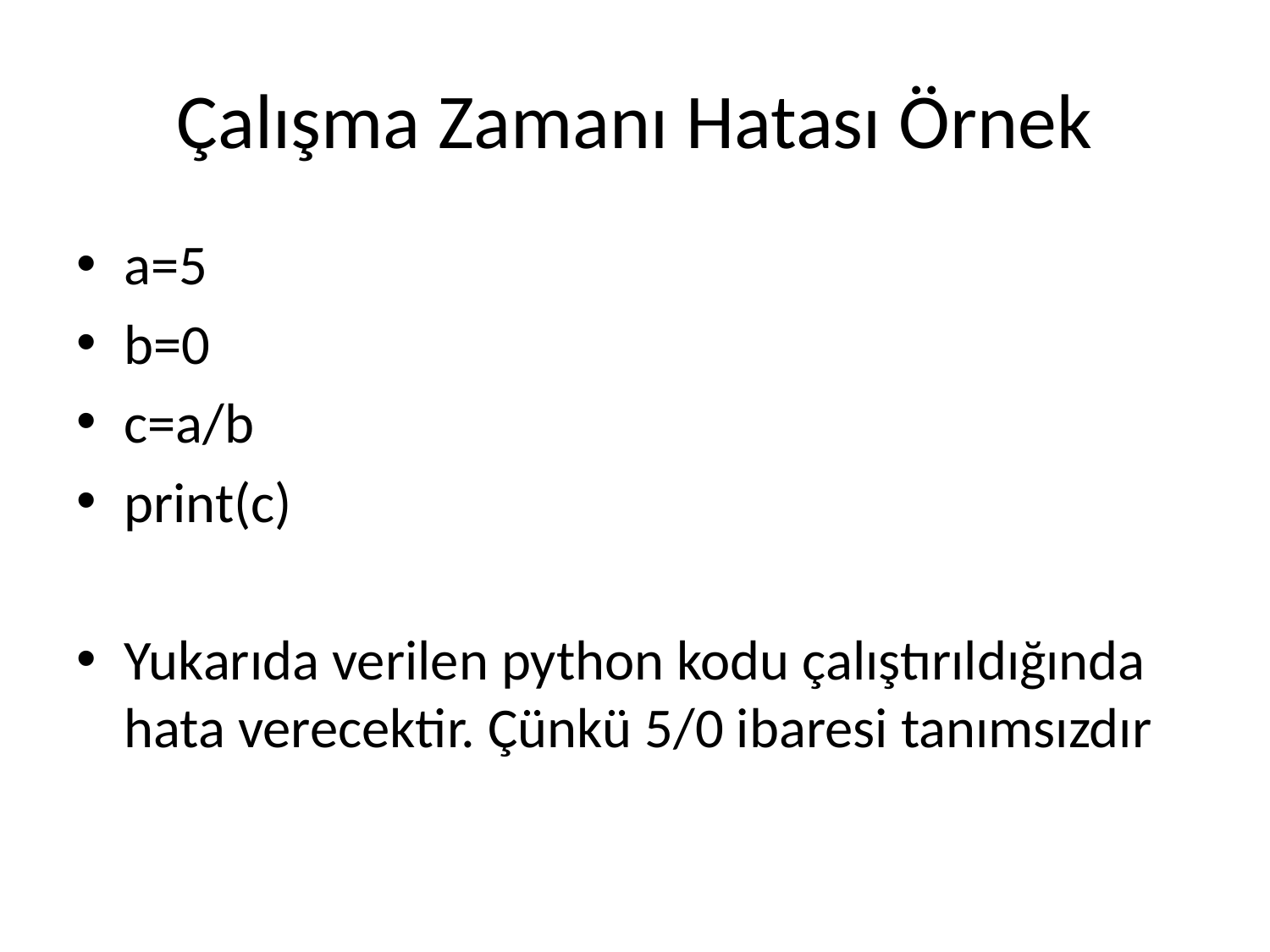

# Çalışma Zamanı Hatası Örnek
a=5
b=0
c=a/b
print(c)

Yukarıda verilen python kodu çalıştırıldığında hata verecektir. Çünkü 5/0 ibaresi tanımsızdır